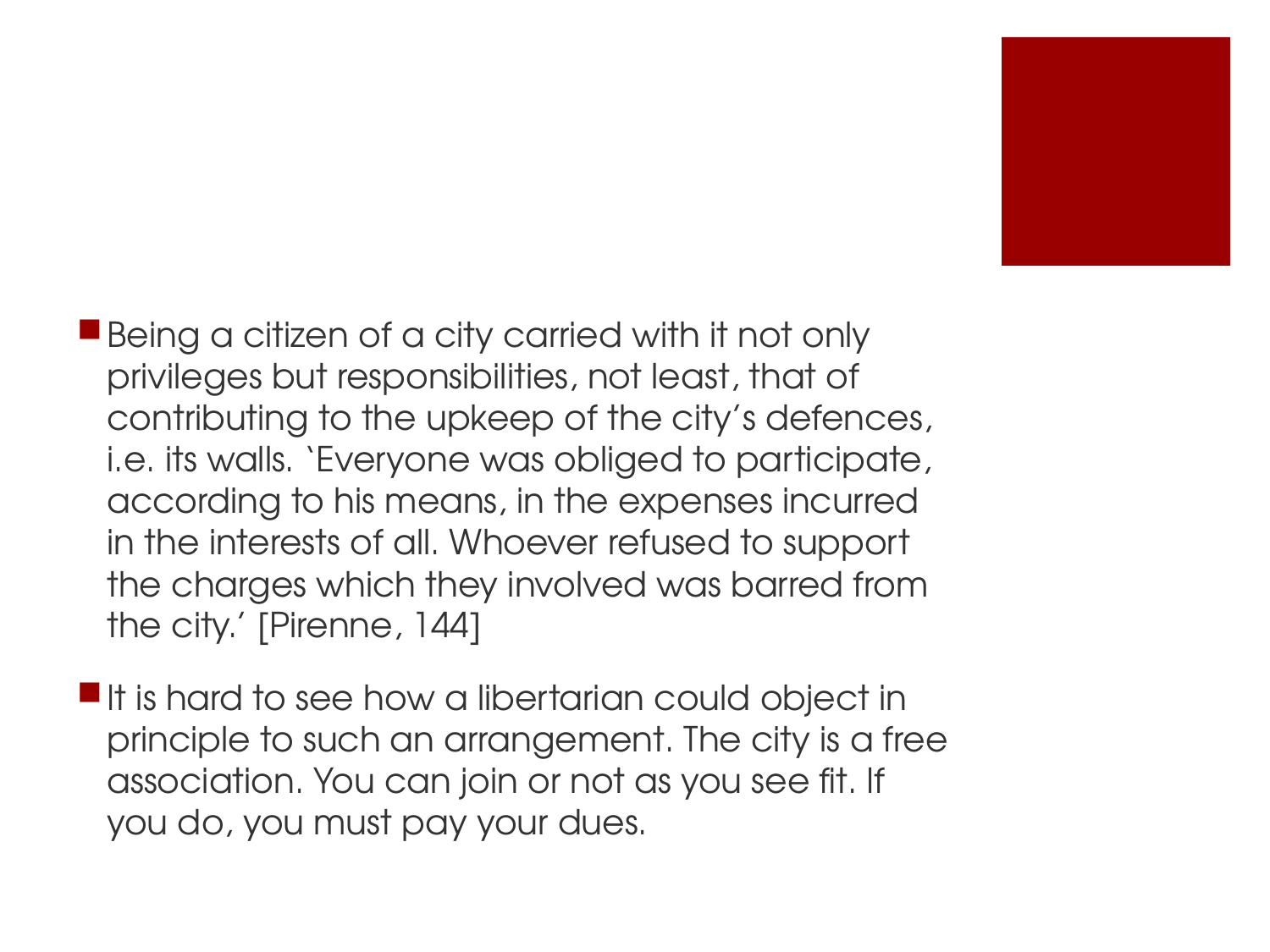

#
Being a citizen of a city carried with it not only privileges but responsibilities, not least, that of contributing to the upkeep of the city’s defences, i.e. its walls. ‘Everyone was obliged to participate, according to his means, in the expenses incurred in the interests of all. Whoever refused to support the charges which they involved was barred from the city.’ [Pirenne, 144]
It is hard to see how a libertarian could object in principle to such an arrangement. The city is a free association. You can join or not as you see fit. If you do, you must pay your dues.